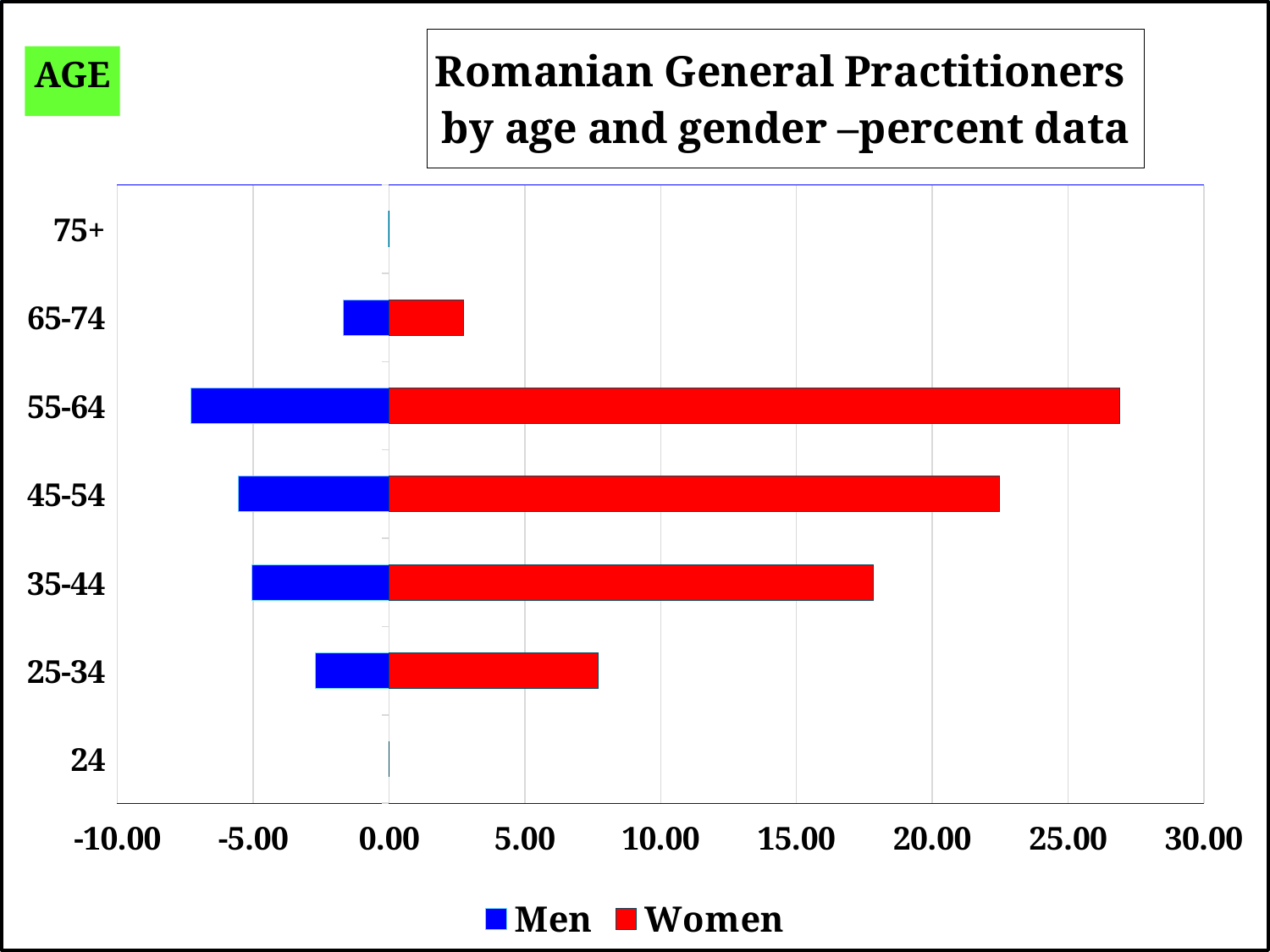

### Chart: Romanian General Practitioners
by age and gender –percent data

| Category |  |  |
|---|---|---|
| 24 | 0.0 | 0.0 |
| 25-34 | -2.707961731798281 | 7.710394032754986 |
| 35-44 | -5.059185989946484 | 17.820658342792285 |
| 45-54 | -5.537538511431815 | 22.490676179665925 |
| 55-64 | -7.296902870115129 | 26.917463920869142 |
| 65-74 | -1.670179990270796 | 2.756607750932385 |
| 75+ | -0.016215339711366974 | 0.008107669855683477 |
AGE